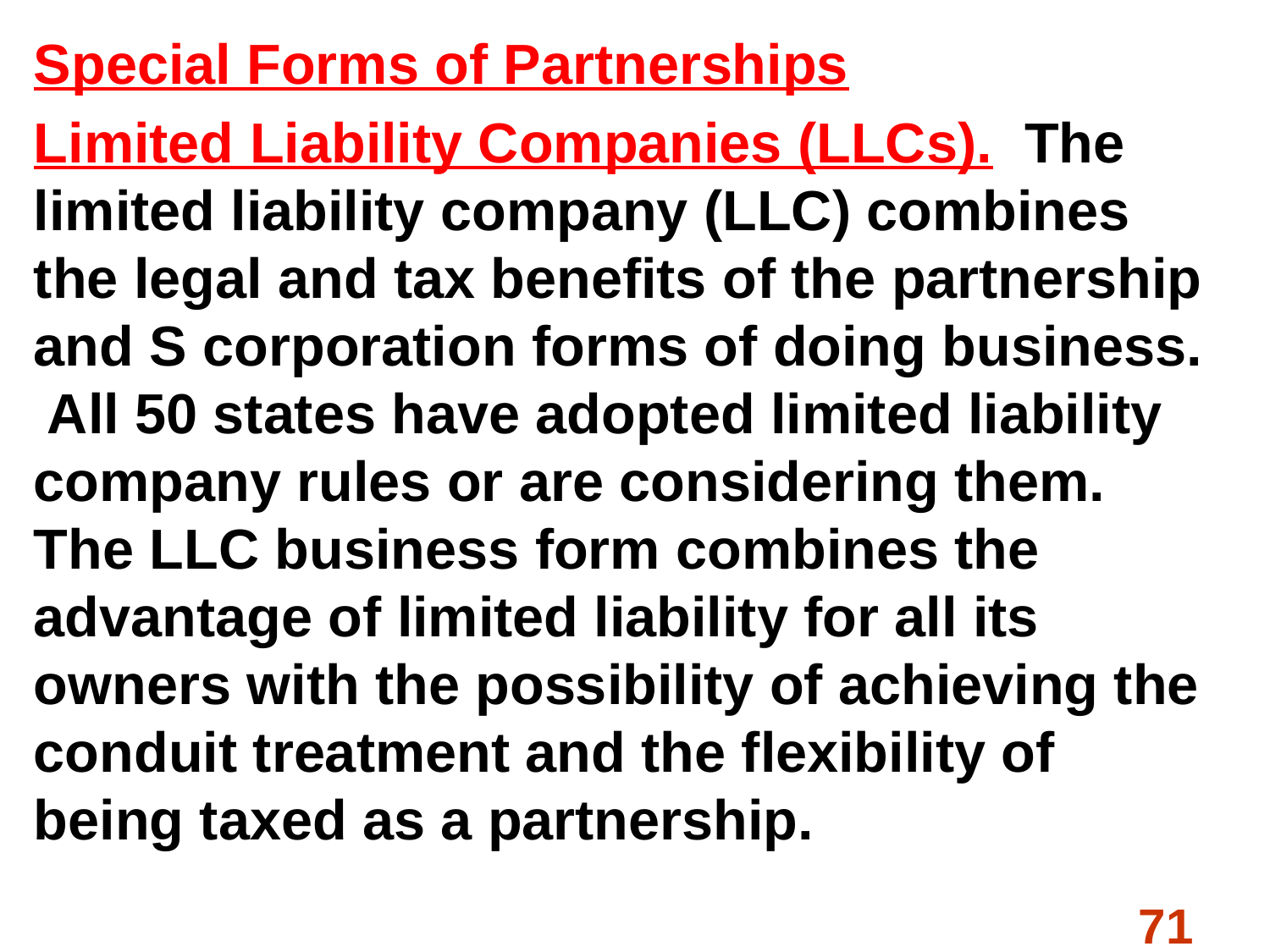

Special Forms of Partnerships
Limited Liability Companies (LLCs).  The limited liability company (LLC) combines the legal and tax benefits of the partnership and S corporation forms of doing business.  All 50 states have adopted limited liability company rules or are considering them.  The LLC business form combines the advantage of limited liability for all its owners with the possibility of achieving the conduit treatment and the flexibility of being taxed as a partnership.
#
71